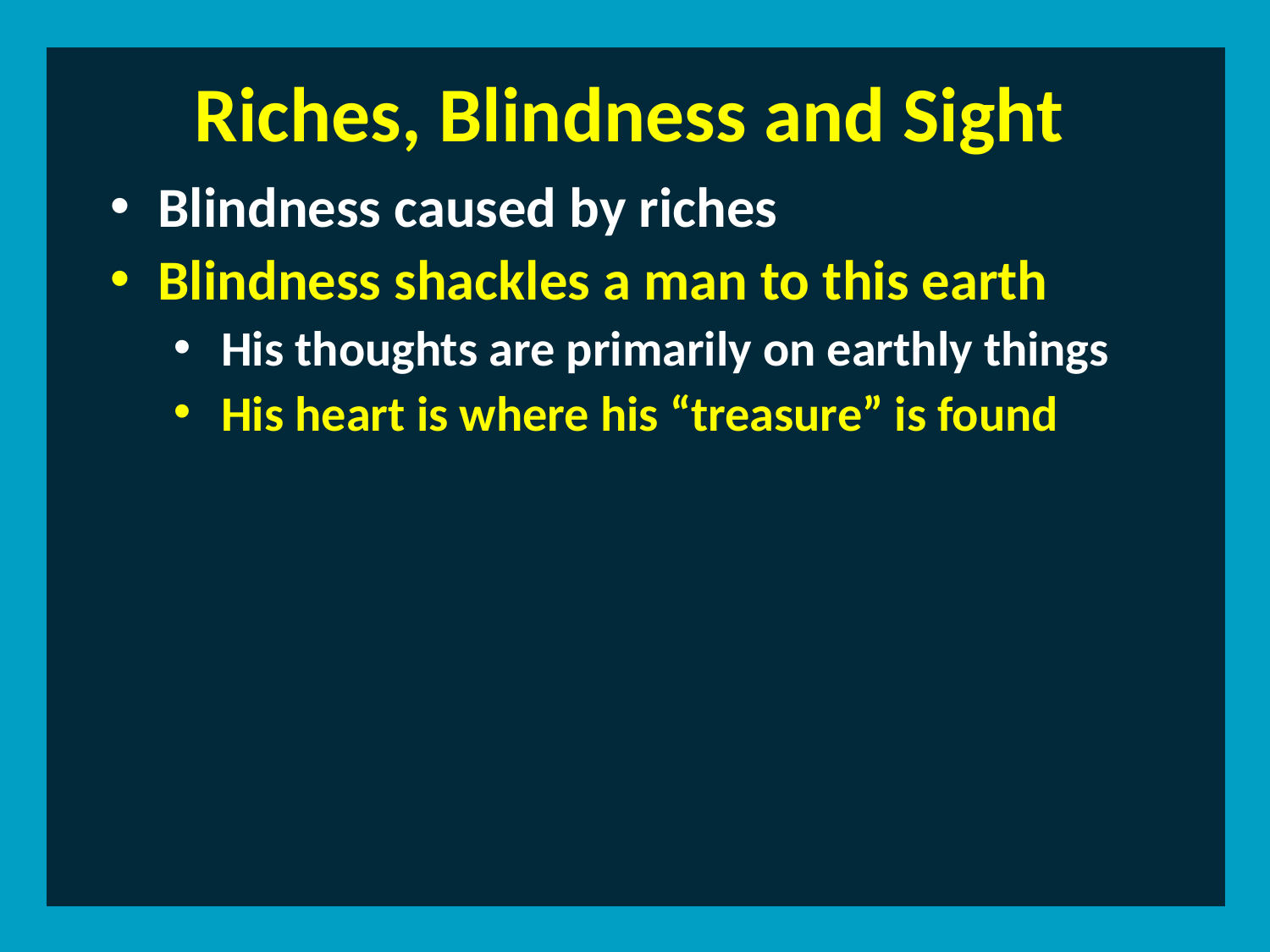

Riches, Blindness and Sight
Blindness caused by riches
Blindness shackles a man to this earth
His thoughts are primarily on earthly things
His heart is where his “treasure” is found